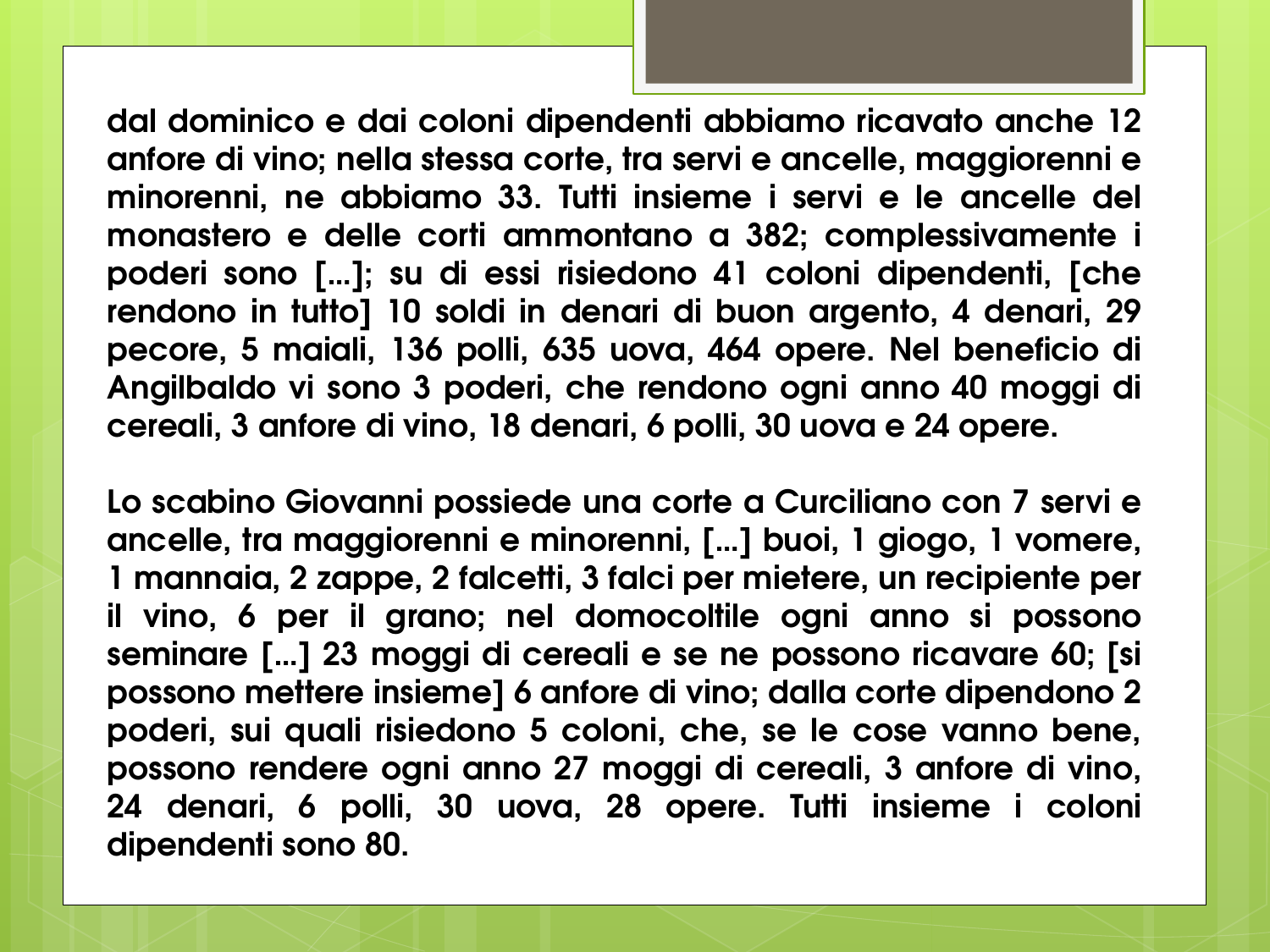

dal dominico e dai coloni dipendenti abbiamo ricavato anche 12 anfore di vino; nella stessa corte, tra servi e ancelle, maggiorenni e minorenni, ne abbiamo 33. Tutti insieme i servi e le ancelle del monastero e delle corti ammontano a 382; complessivamente i poderi sono […]; su di essi risiedono 41 coloni dipendenti, [che rendono in tutto] 10 soldi in denari di buon argento, 4 denari, 29 pecore, 5 maiali, 136 polli, 635 uova, 464 opere. Nel beneficio di Angilbaldo vi sono 3 poderi, che rendono ogni anno 40 moggi di cereali, 3 anfore di vino, 18 denari, 6 polli, 30 uova e 24 opere.

Lo scabino Giovanni possiede una corte a Curciliano con 7 servi e ancelle, tra maggiorenni e minorenni, […] buoi, 1 giogo, 1 vomere, 1 mannaia, 2 zappe, 2 falcetti, 3 falci per mietere, un recipiente per il vino, 6 per il grano; nel domocoltile ogni anno si possono seminare […] 23 moggi di cereali e se ne possono ricavare 60; [si possono mettere insieme] 6 anfore di vino; dalla corte dipendono 2 poderi, sui quali risiedono 5 coloni, che, se le cose vanno bene, possono rendere ogni anno 27 moggi di cereali, 3 anfore di vino, 24 denari, 6 polli, 30 uova, 28 opere. Tutti insieme i coloni dipendenti sono 80.